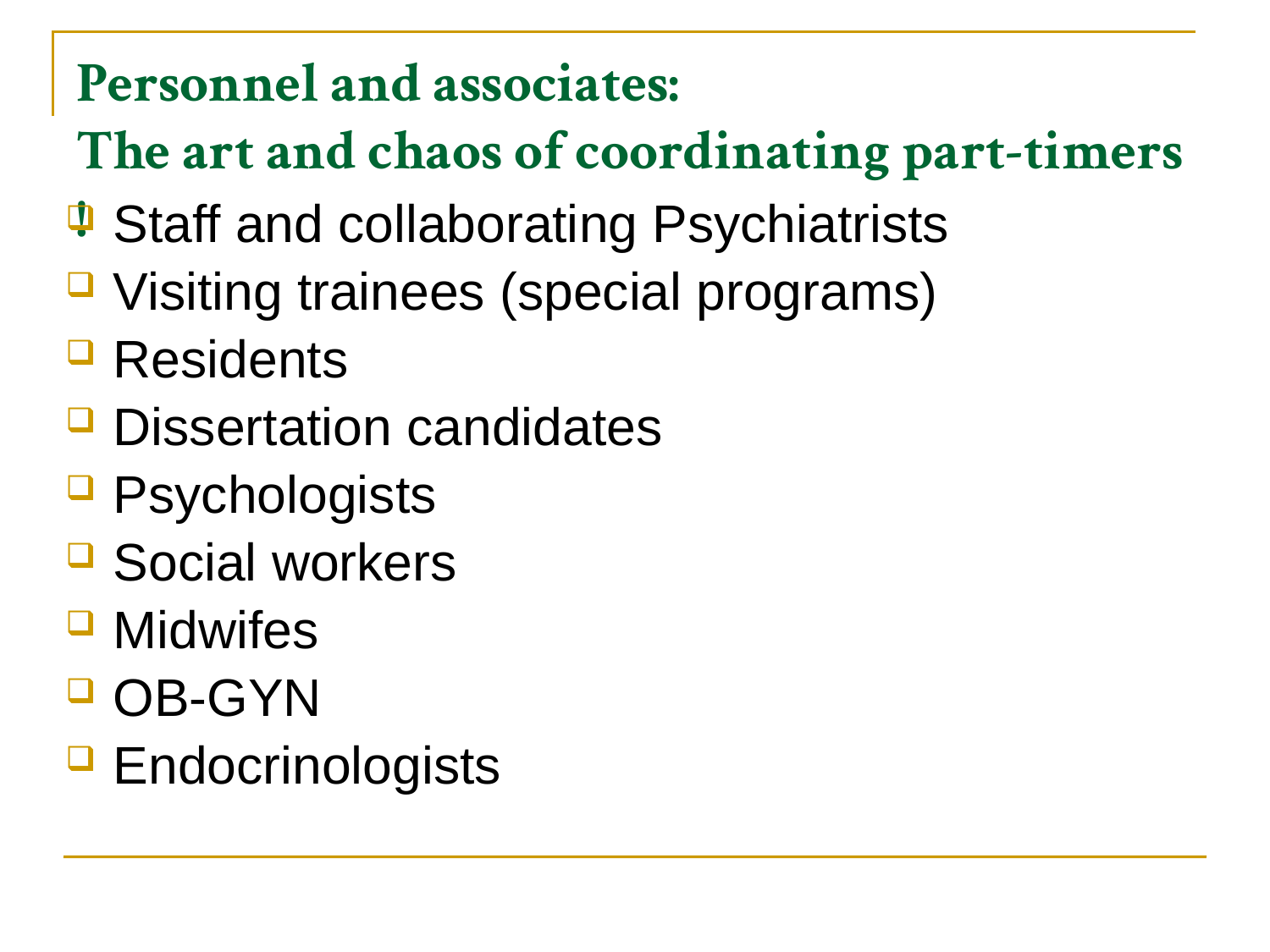

# Personnel and associates: The art and chaos of coordinating part-timers !
Staff and collaborating Psychiatrists
Visiting trainees (special programs)
Residents
Dissertation candidates
Psychologists
Social workers
Midwifes
OB-GYN
Endocrinologists